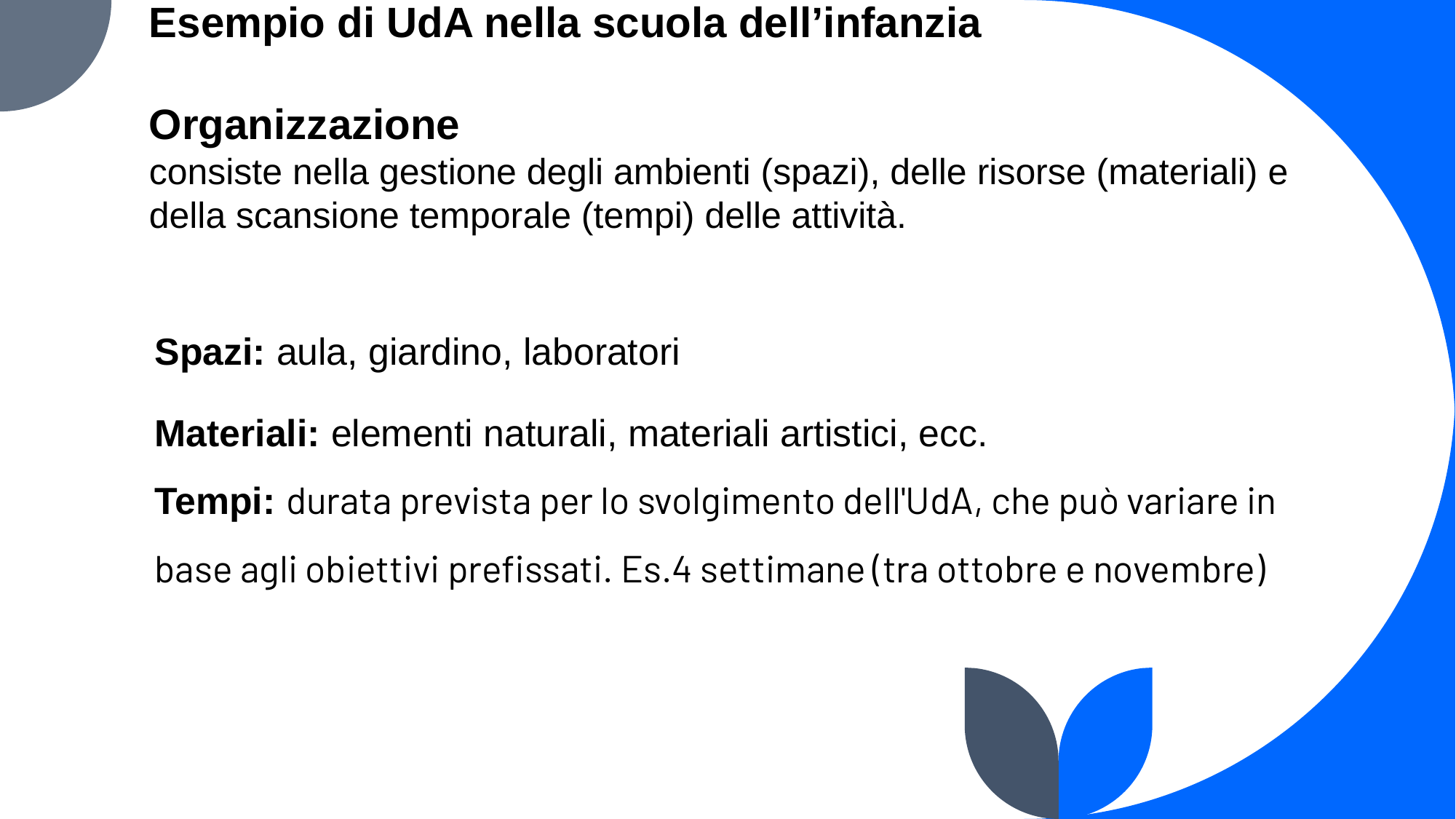

# Esempio di UdA nella scuola dell’infanzia Organizzazione consiste nella gestione degli ambienti (spazi), delle risorse (materiali) e della scansione temporale (tempi) delle attività.

Spazi: aula, giardino, laboratori
Materiali: elementi naturali, materiali artistici, ecc.
Tempi: durata prevista per lo svolgimento dell'UdA, che può variare in base agli obiettivi prefissati. Es.4 settimane (tra ottobre e novembre)